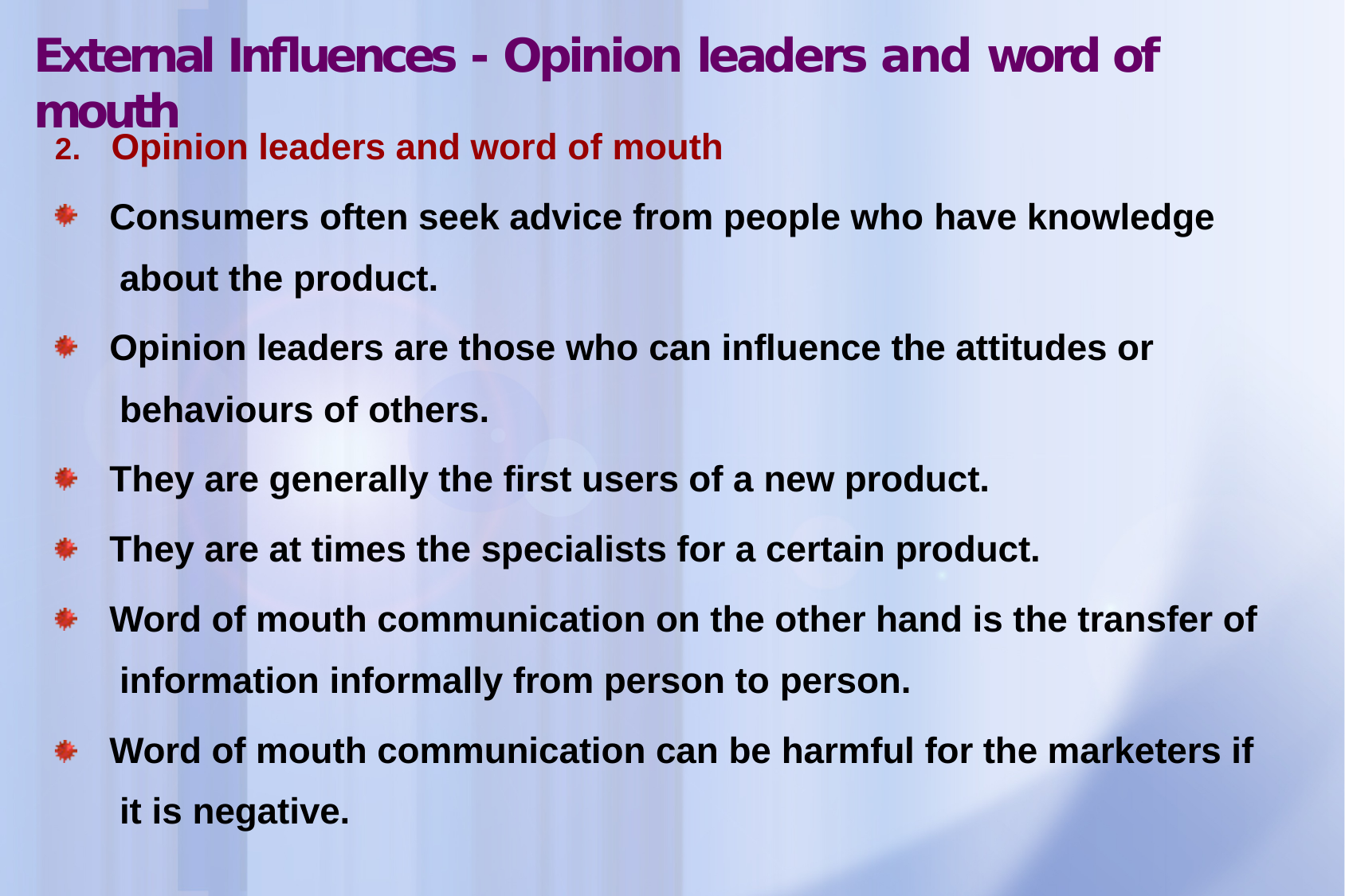

# External Influences - Opinion leaders and word of mouth
2.	Opinion leaders and word of mouth
Consumers often seek advice from people who have knowledge  about the product.
Opinion leaders are those who can influence the attitudes or  behaviours of others.
They are generally the first users of a new product.  They are at times the specialists for a certain product.
Word of mouth communication on the other hand is the transfer of  information informally from person to person.
Word of mouth communication can be harmful for the marketers if  it is negative.